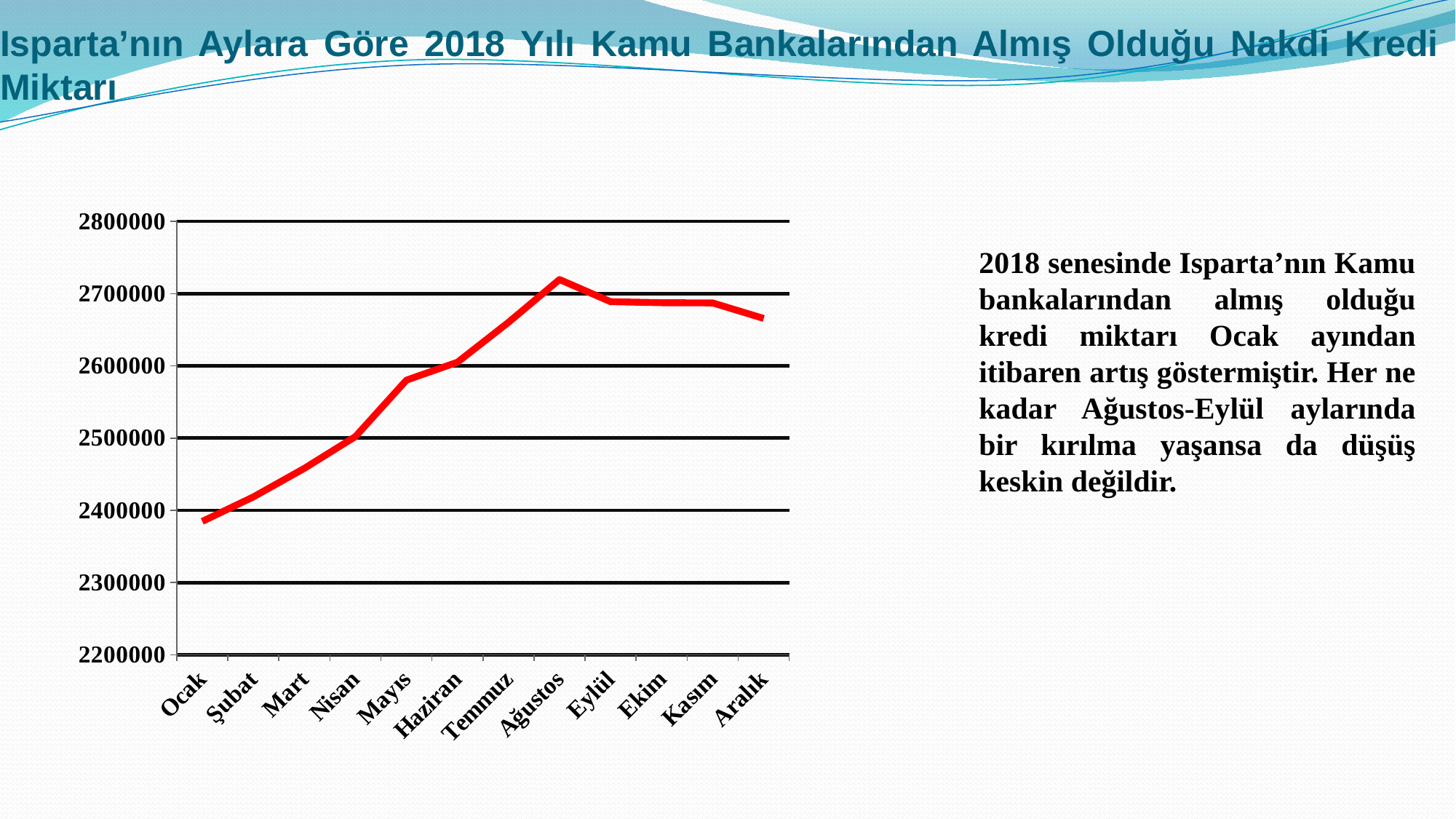

# Isparta’nın Aylara Göre 2018 Yılı Kamu Bankalarından Almış Olduğu Nakdi Kredi  Miktarı

### Chart

| Category | Seri 1 |
|---|---|
| Ocak | 2384671.393 |
| Şubat | 2418535.386 |
| Mart | 2458208.116 |
| Nisan | 2502199.993 |
| Mayıs | 2580293.686 |
| Haziran | 2605119.973 |
| Temmuz | 2660322.784 |
| Ağustos | 2719576.168 |
| Eylül | 2688950.417 |
| Ekim | 2687475.867 |
| Kasım | 2687167.448 |
| Aralık | 2665737.343 |
2018 senesinde Isparta’nın Kamu bankalarından almış olduğu kredi miktarı Ocak ayından itibaren artış göstermiştir. Her ne kadar Ağustos-Eylül aylarında bir kırılma yaşansa da düşüş keskin değildir.